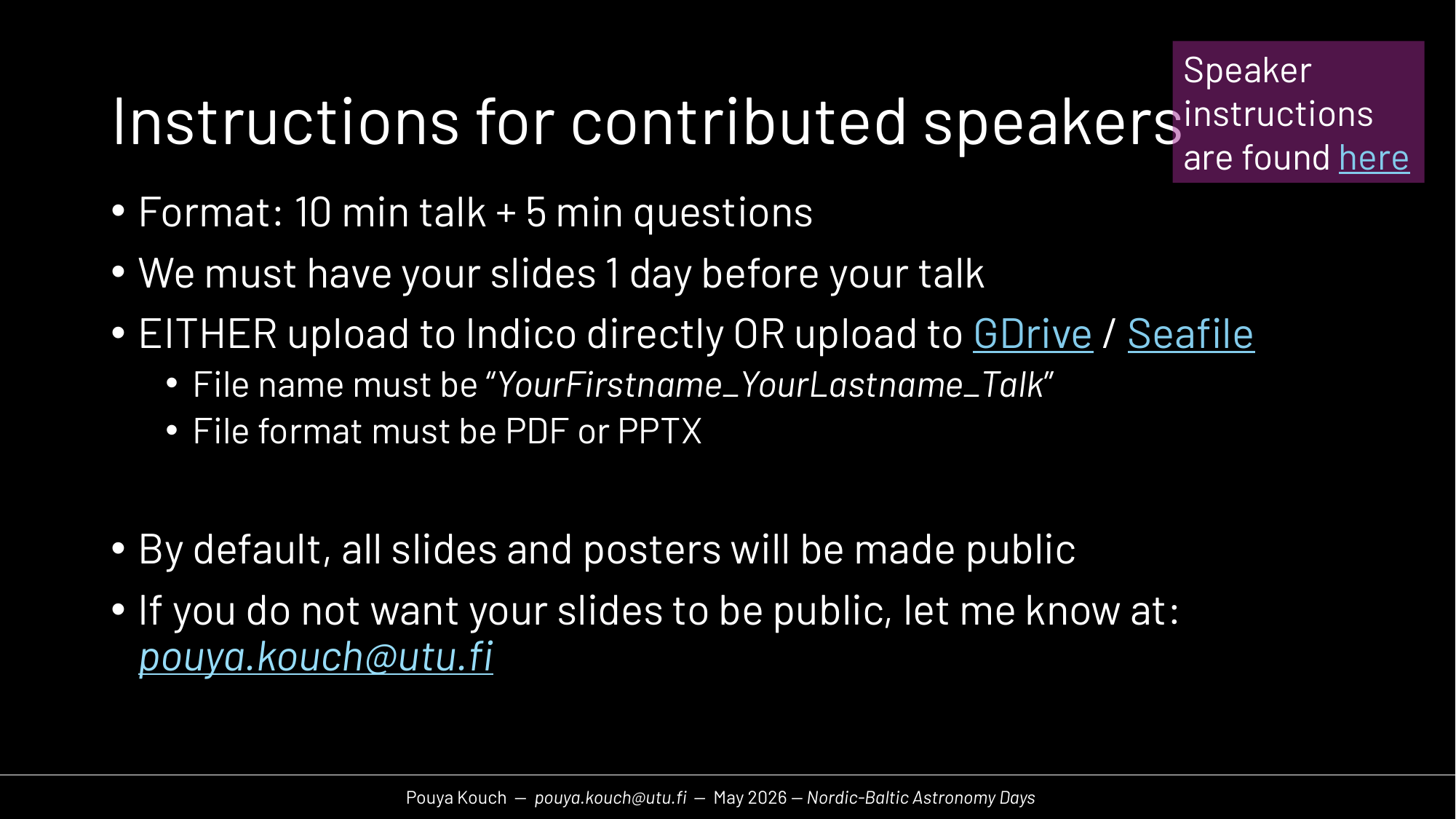

Speaker instructions are found here
# Instructions for contributed speakers
Format: 10 min talk + 5 min questions
We must have your slides 1 day before your talk
EITHER upload to Indico directly OR upload to GDrive / Seafile
File name must be “YourFirstname_YourLastname_Talk”
File format must be PDF or PPTX

By default, all slides and posters will be made public
If you do not want your slides to be public, let me know at:
pouya.kouch@utu.fi
Abbasi et al. (2023)
6
Pouya Kouch  —  pouya.kouch@utu.fi  —  May 2026 — Nordic-Baltic Astronomy Days